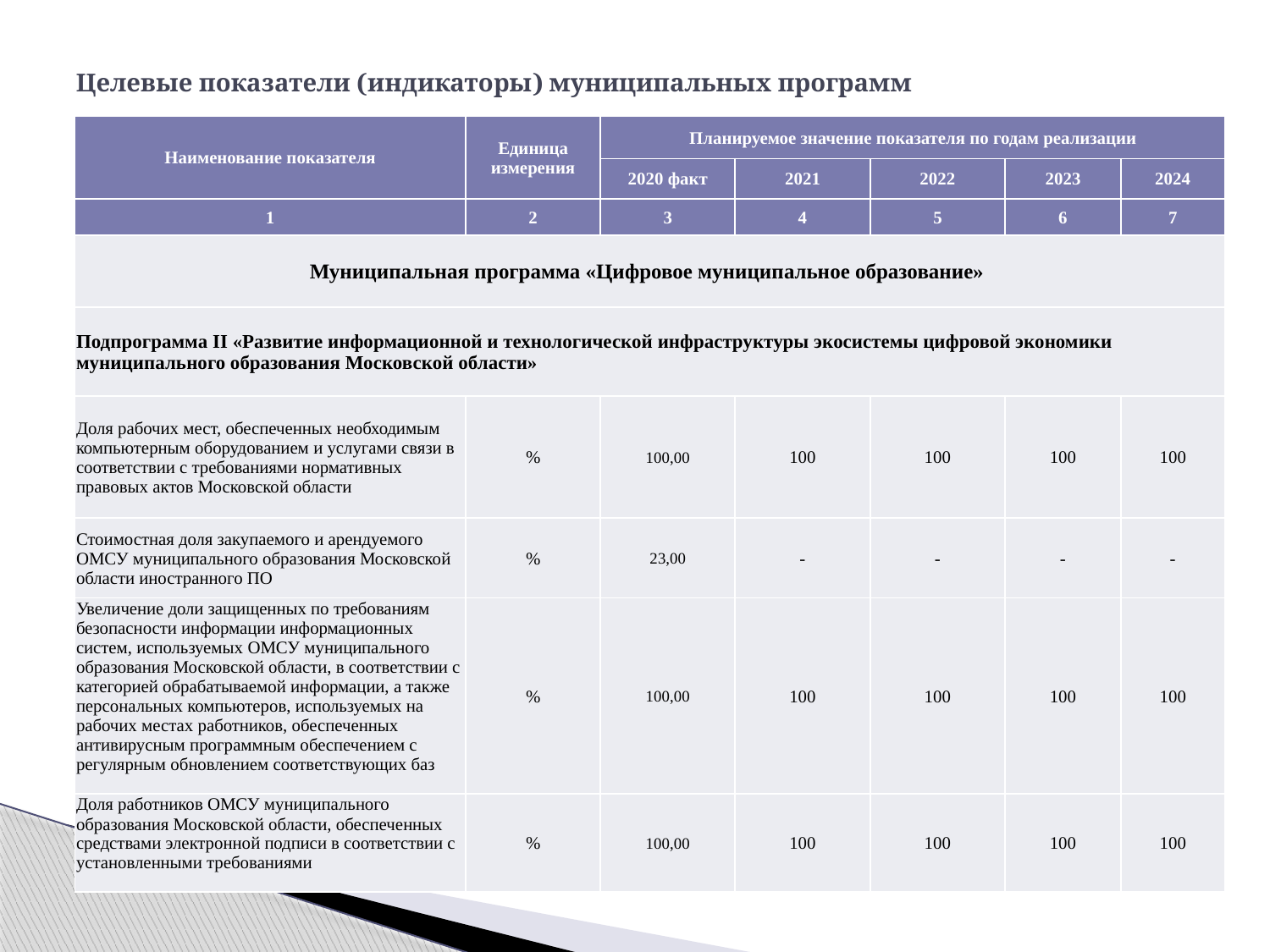

# Целевые показатели (индикаторы) муниципальных программ
| Наименование показателя | Единица измерения | Планируемое значение показателя по годам реализации |  |  |  |  |
| --- | --- | --- | --- | --- | --- | --- |
|  |  | 2020 факт | 2021 | 2022 | 2023 | 2024 |
| 1 | 2 | 3 | 4 | 5 | 6 | 7 |
| Муниципальная программа «Цифровое муниципальное образование» |  |  |  |  |  |  |
| Подпрограмма II «Развитие информационной и технологической инфраструктуры экосистемы цифровой экономики муниципального образования Московской области» |  |  |  |  |  |  |
| Доля рабочих мест, обеспеченных необходимым компьютерным оборудованием и услугами связи в соответствии с требованиями нормативных правовых актов Московской области | % | 100,00 | 100 | 100 | 100 | 100 |
| Стоимостная доля закупаемого и арендуемого ОМСУ муниципального образования Московской области иностранного ПО | % | 23,00 | - | - | - | - |
| Увеличение доли защищенных по требованиям безопасности информации информационных систем, используемых ОМСУ муниципального образования Московской области, в соответствии с категорией обрабатываемой информации, а также персональных компьютеров, используемых на рабочих местах работников, обеспеченных антивирусным программным обеспечением с регулярным обновлением соответствующих баз | % | 100,00 | 100 | 100 | 100 | 100 |
| Доля работников ОМСУ муниципального образования Московской области, обеспеченных средствами электронной подписи в соответствии с установленными требованиями | % | 100,00 | 100 | 100 | 100 | 100 |